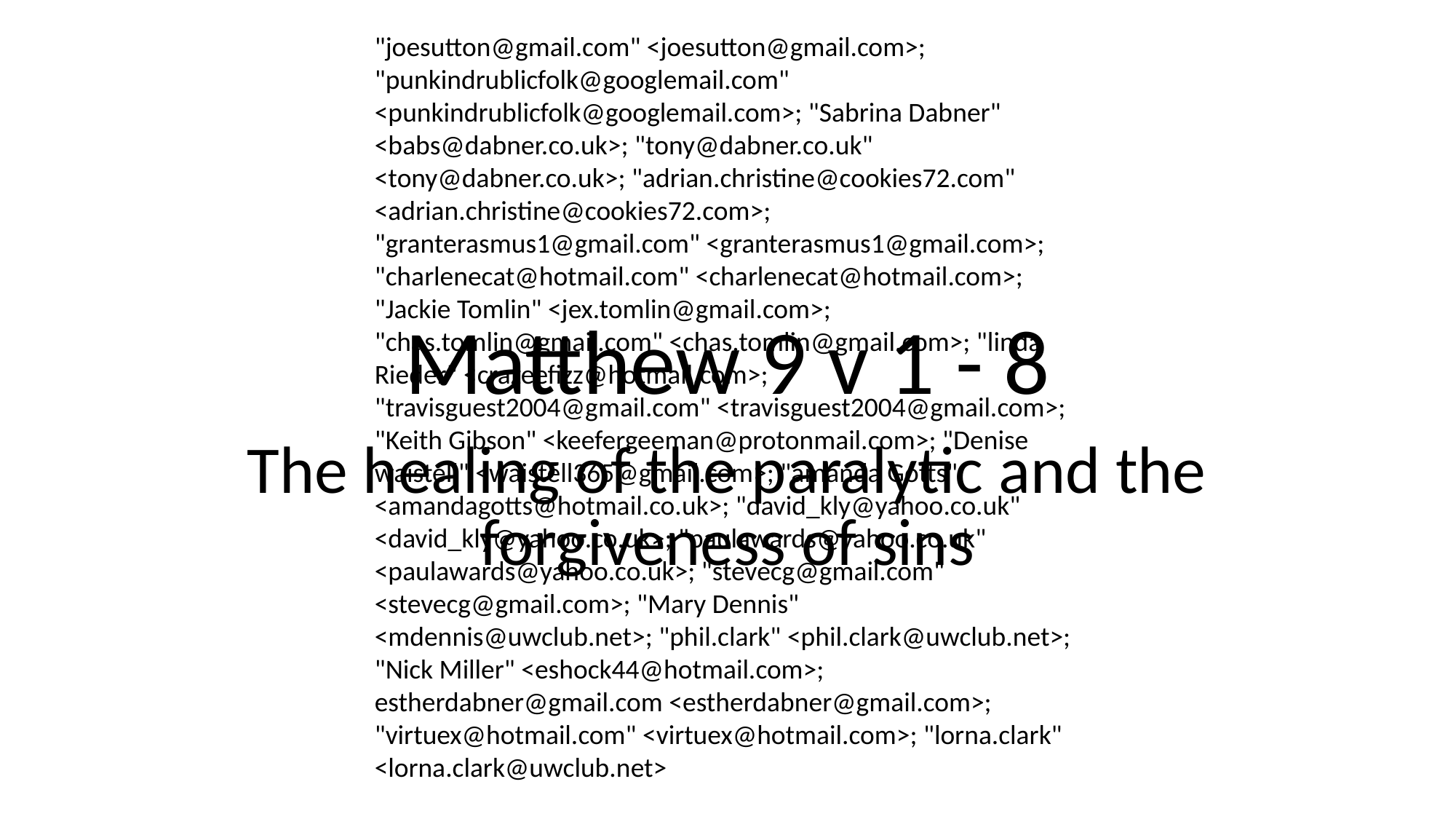

"joesutton@gmail.com" <joesutton@gmail.com>; "punkindrublicfolk@googlemail.com" <punkindrublicfolk@googlemail.com>; "Sabrina Dabner" <babs@dabner.co.uk>; "tony@dabner.co.uk" <tony@dabner.co.uk>; "adrian.christine@cookies72.com" <adrian.christine@cookies72.com>; "granterasmus1@gmail.com" <granterasmus1@gmail.com>; "charlenecat@hotmail.com" <charlenecat@hotmail.com>; "Jackie Tomlin" <jex.tomlin@gmail.com>; "chas.tomlin@gmail.com" <chas.tomlin@gmail.com>; "linda Rieder" <crazeefizz@hotmail.com>; "travisguest2004@gmail.com" <travisguest2004@gmail.com>; "Keith Gibson" <keefergeeman@protonmail.com>; "Denise waistell" <waistell365@gmail.com>; "amanda Gotts" <amandagotts@hotmail.co.uk>; "david_kly@yahoo.co.uk" <david_kly@yahoo.co.uk>; "paulawards@yahoo.co.uk" <paulawards@yahoo.co.uk>; "stevecg@gmail.com" <stevecg@gmail.com>; "Mary Dennis" <mdennis@uwclub.net>; "phil.clark" <phil.clark@uwclub.net>; "Nick Miller" <eshock44@hotmail.com>; estherdabner@gmail.com <estherdabner@gmail.com>; "virtuex@hotmail.com" <virtuex@hotmail.com>; "lorna.clark" <lorna.clark@uwclub.net>
# Matthew 9 v 1 - 8
The healing of the paralytic and the forgiveness of sins